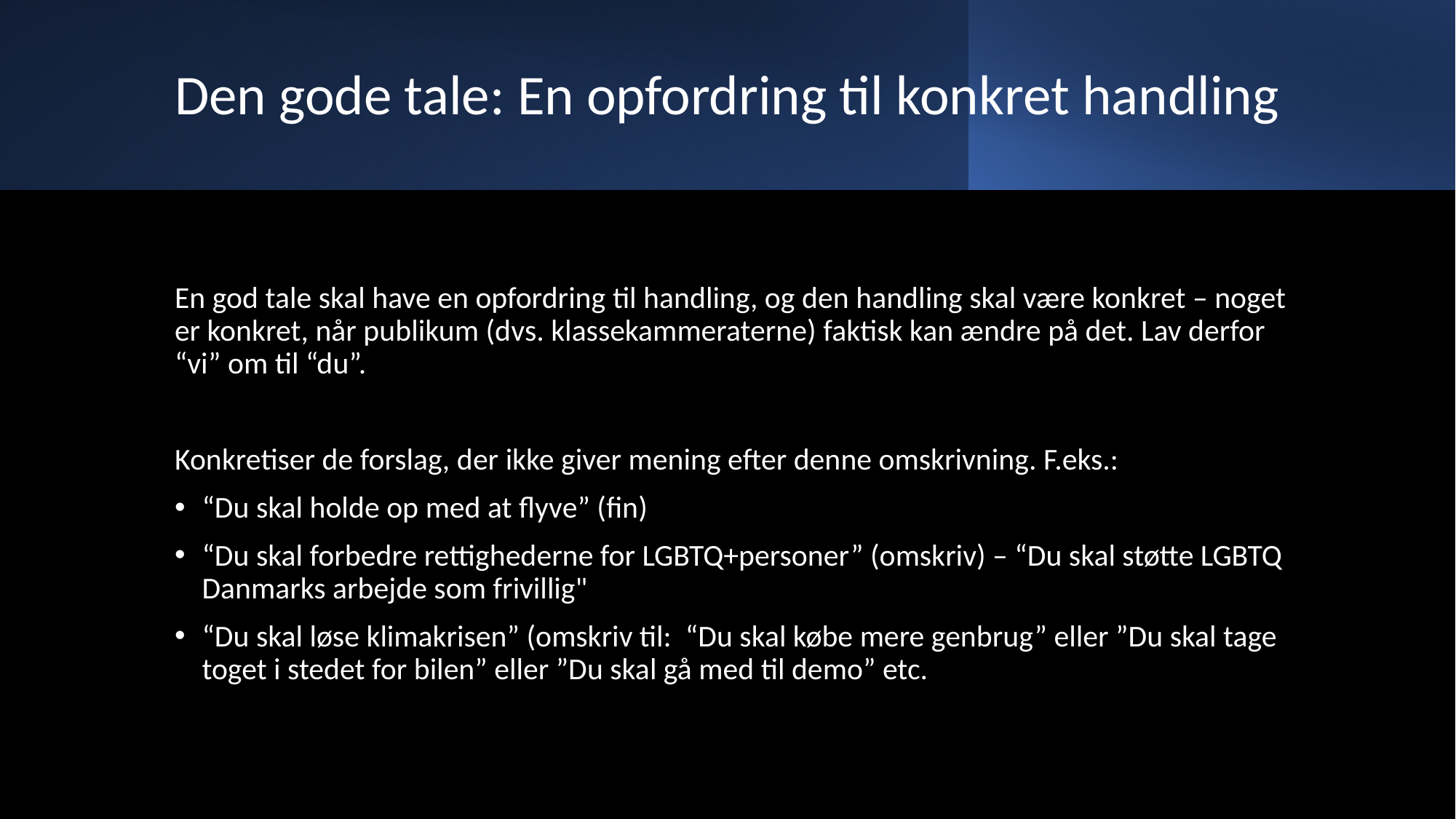

# Den gode tale: En opfordring til konkret handling
En god tale skal have en opfordring til handling, og den handling skal være konkret – noget er konkret, når publikum (dvs. klassekammeraterne) faktisk kan ændre på det. Lav derfor “vi” om til “du”.

Konkretiser de forslag, der ikke giver mening efter denne omskrivning. F.eks.:
“Du skal holde op med at flyve” (fin)
“Du skal forbedre rettighederne for LGBTQ+personer” (omskriv) – “Du skal støtte LGBTQ Danmarks arbejde som frivillig"
“Du skal løse klimakrisen” (omskriv til:  “Du skal købe mere genbrug” eller ”Du skal tage toget i stedet for bilen” eller ”Du skal gå med til demo” etc.